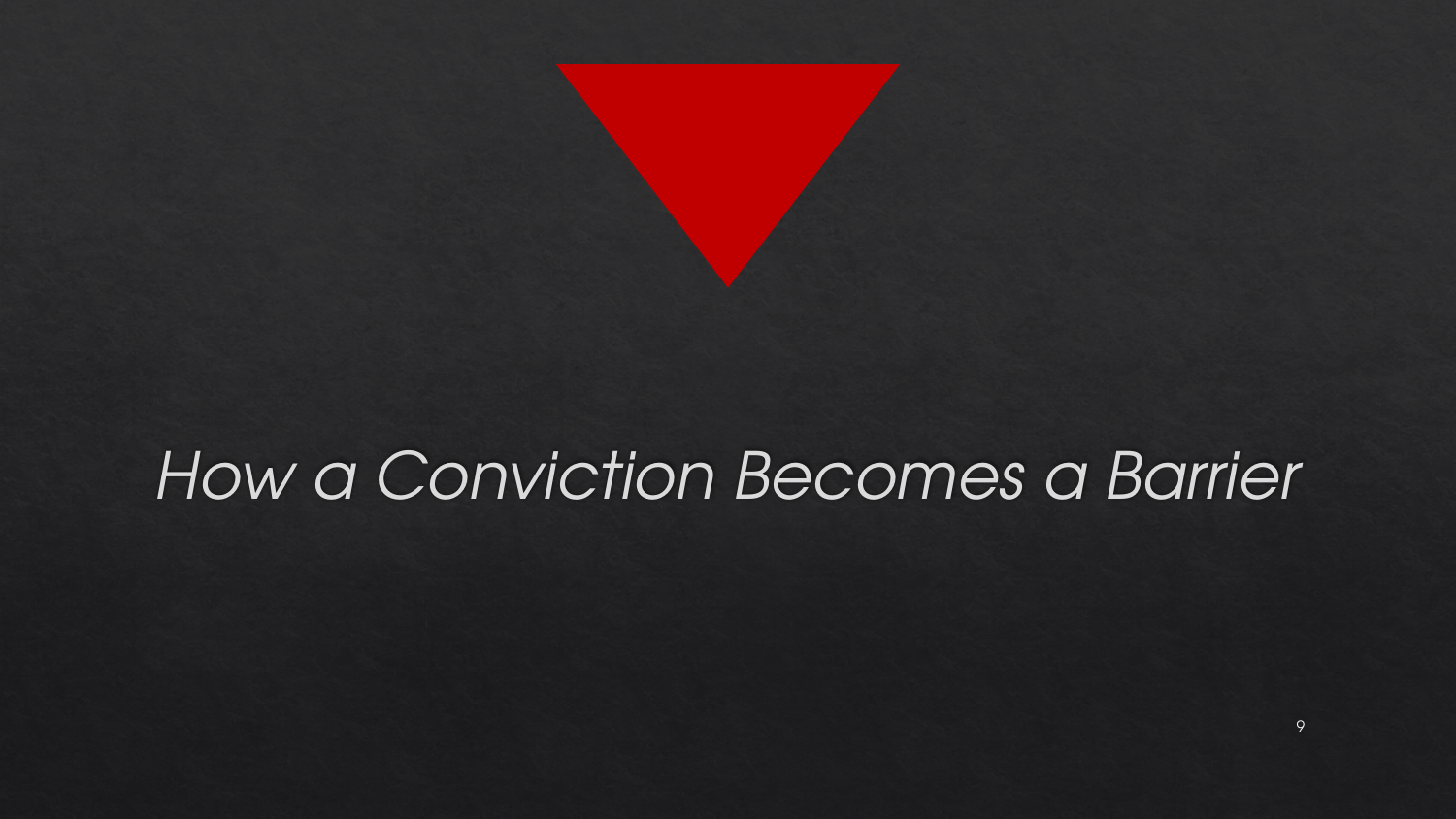

How a Conviction Becomes a Barrier
9